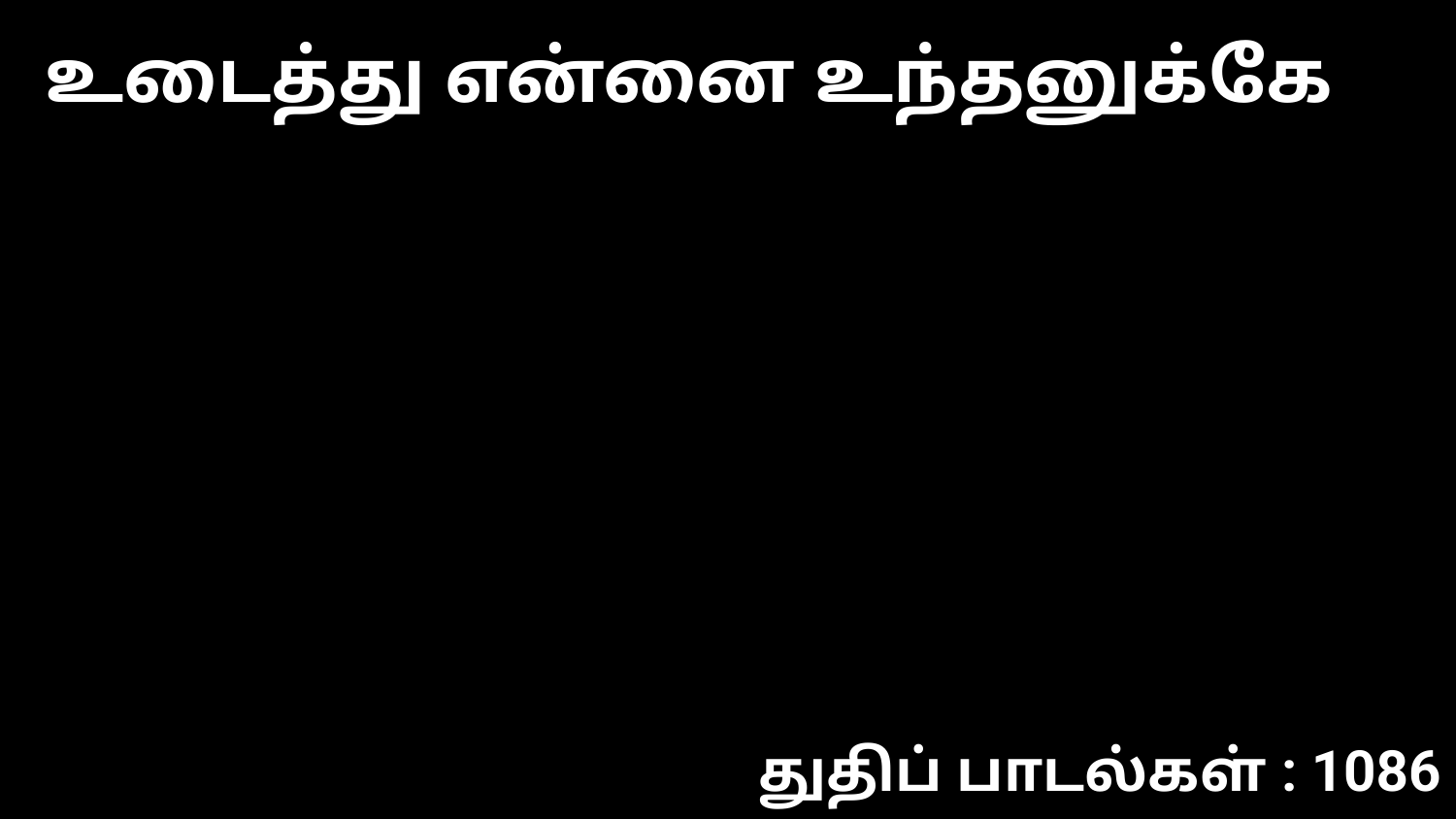

உடைத்து என்னை உந்தனுக்கே
துதிப் பாடல்கள் : 1086